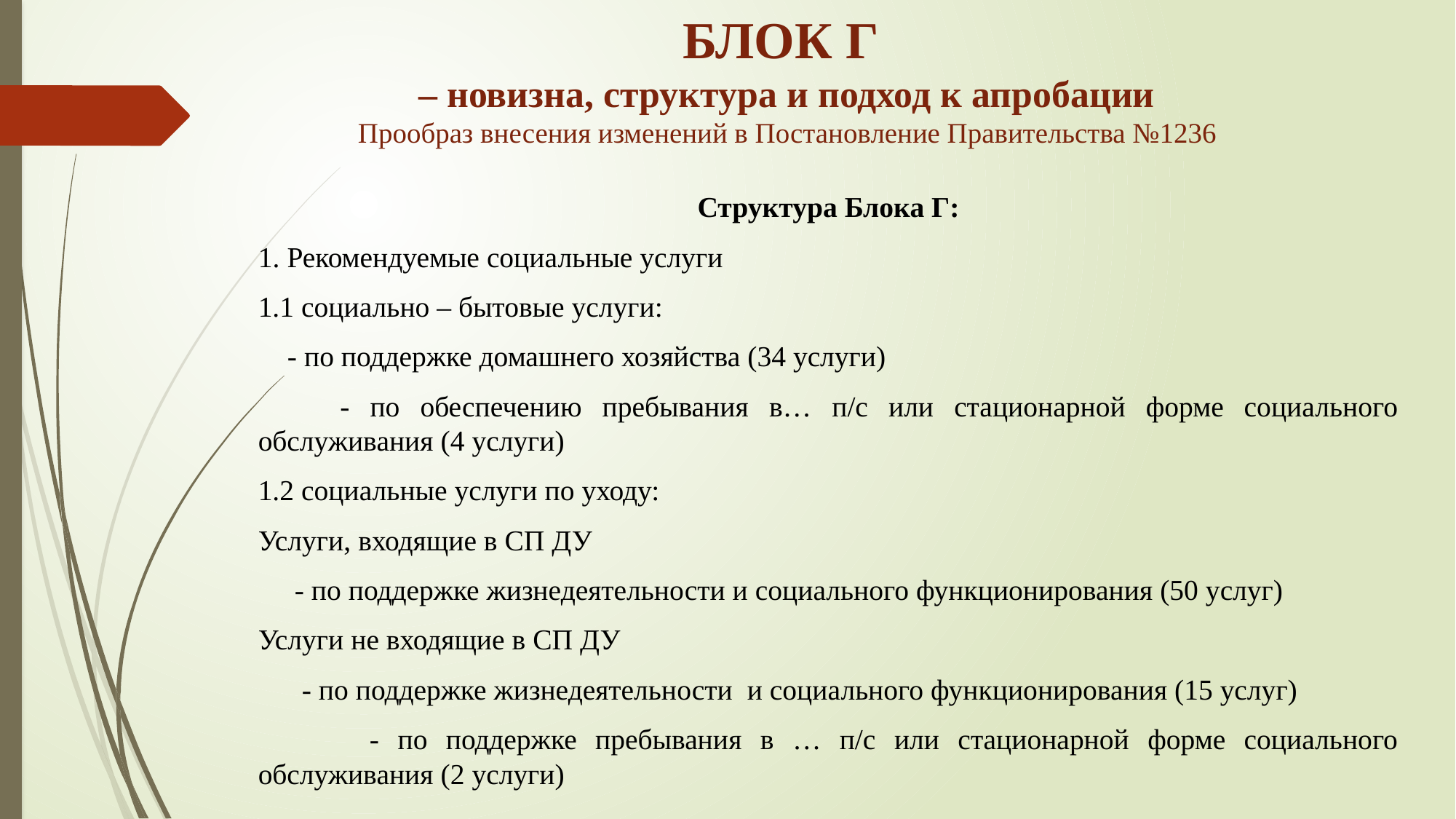

# БЛОК Г – новизна, структура и подход к апробации Прообраз внесения изменений в Постановление Правительства №1236
Структура Блока Г:
1. Рекомендуемые социальные услуги
1.1 социально – бытовые услуги:
    - по поддержке домашнего хозяйства (34 услуги)
    - по обеспечению пребывания в… п/с или стационарной форме социального обслуживания (4 услуги)
1.2 социальные услуги по уходу:
Услуги, входящие в СП ДУ
     - по поддержке жизнедеятельности и социального функционирования (50 услуг)
Услуги не входящие в СП ДУ
      - по поддержке жизнедеятельности  и социального функционирования (15 услуг)
      - по поддержке пребывания в … п/с или стационарной форме социального обслуживания (2 услуги)